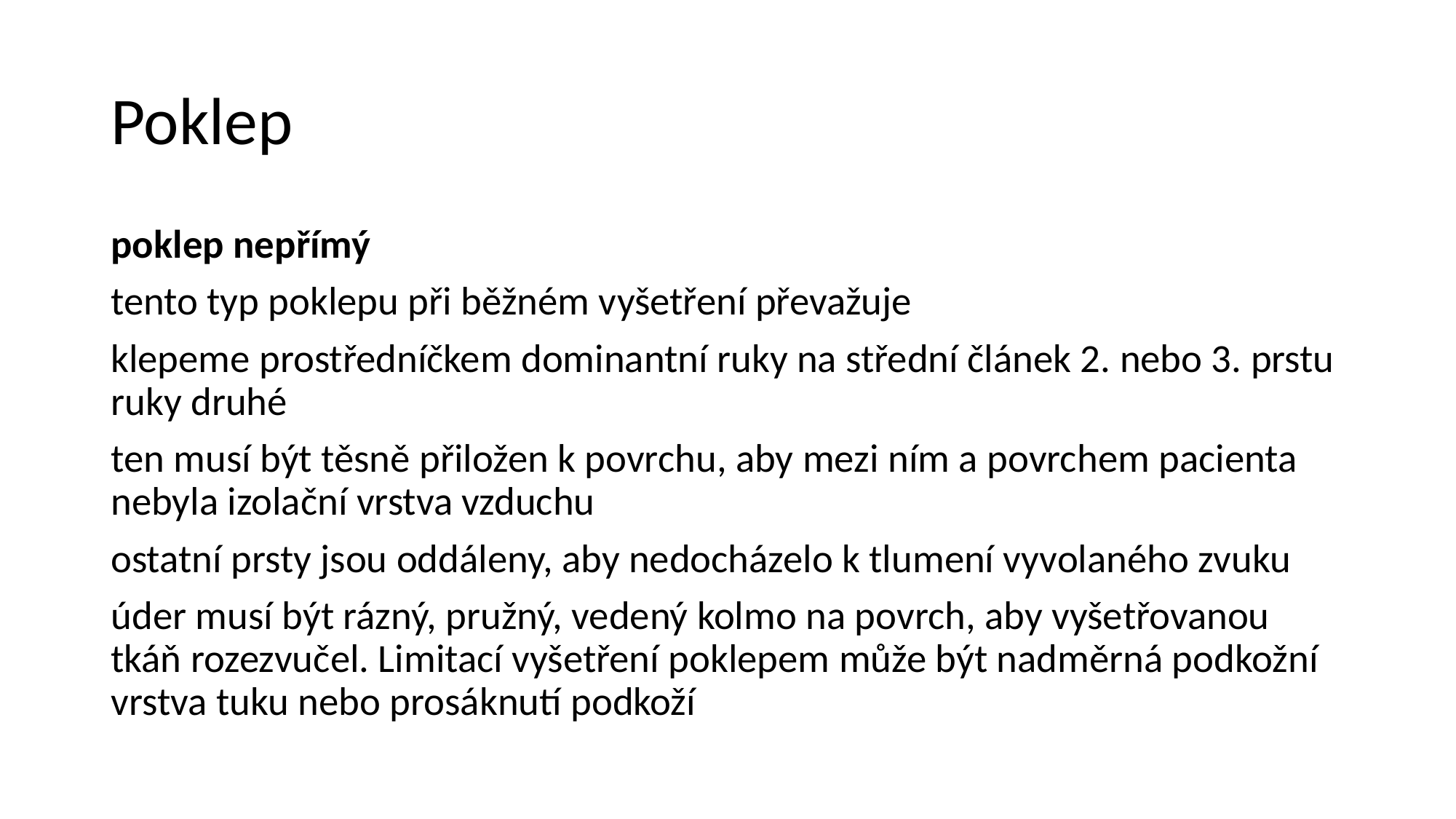

# Poklep
poklep nepřímý
tento typ poklepu při běžném vyšetření převažuje
klepeme prostředníčkem dominantní ruky na střední článek 2. nebo 3. prstu ruky druhé
ten musí být těsně přiložen k povrchu, aby mezi ním a povrchem pacienta nebyla izolační vrstva vzduchu
ostatní prsty jsou oddáleny, aby nedocházelo k tlumení vyvolaného zvuku
úder musí být rázný, pružný, vedený kolmo na povrch, aby vyšetřovanou tkáň rozezvučel. Limitací vyšetření poklepem může být nadměrná podkožní vrstva tuku nebo prosáknutí podkoží